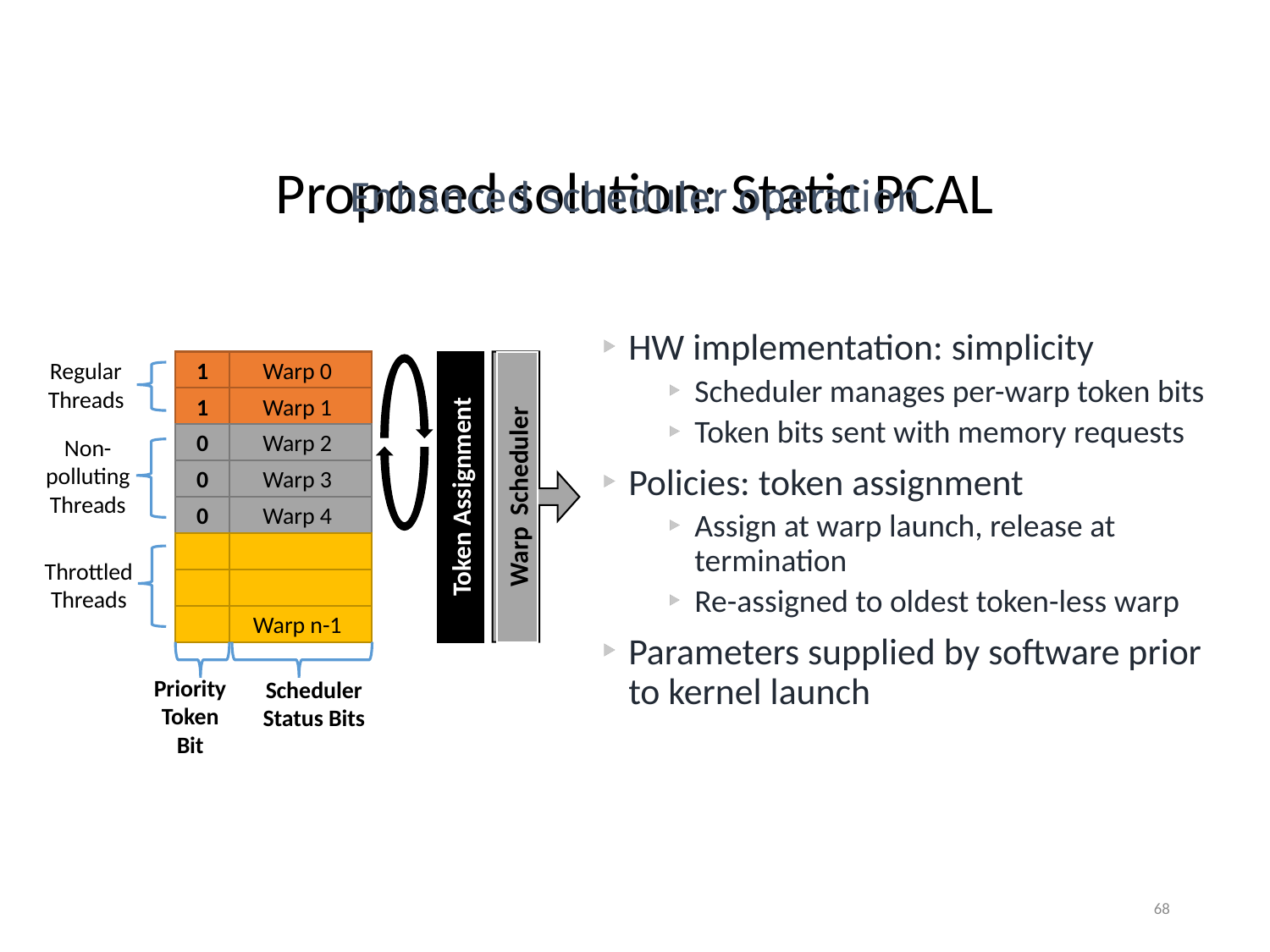

# Proposed solution: Static PCAL
Enhanced scheduler operation
HW implementation: simplicity
Scheduler manages per-warp token bits
Token bits sent with memory requests
Policies: token assignment
Assign at warp launch, release at termination
Re-assigned to oldest token-less warp
Parameters supplied by software prior to kernel launch
1
Warp 0

Warp  Scheduler
Token Assignment

Regular
Threads
1
Warp 1
0
Warp 2

Non-polluting Threads
0
Warp 3
0
Warp 4

Throttled Threads

Warp n-1

Priority Token Bit
Scheduler Status Bits
68